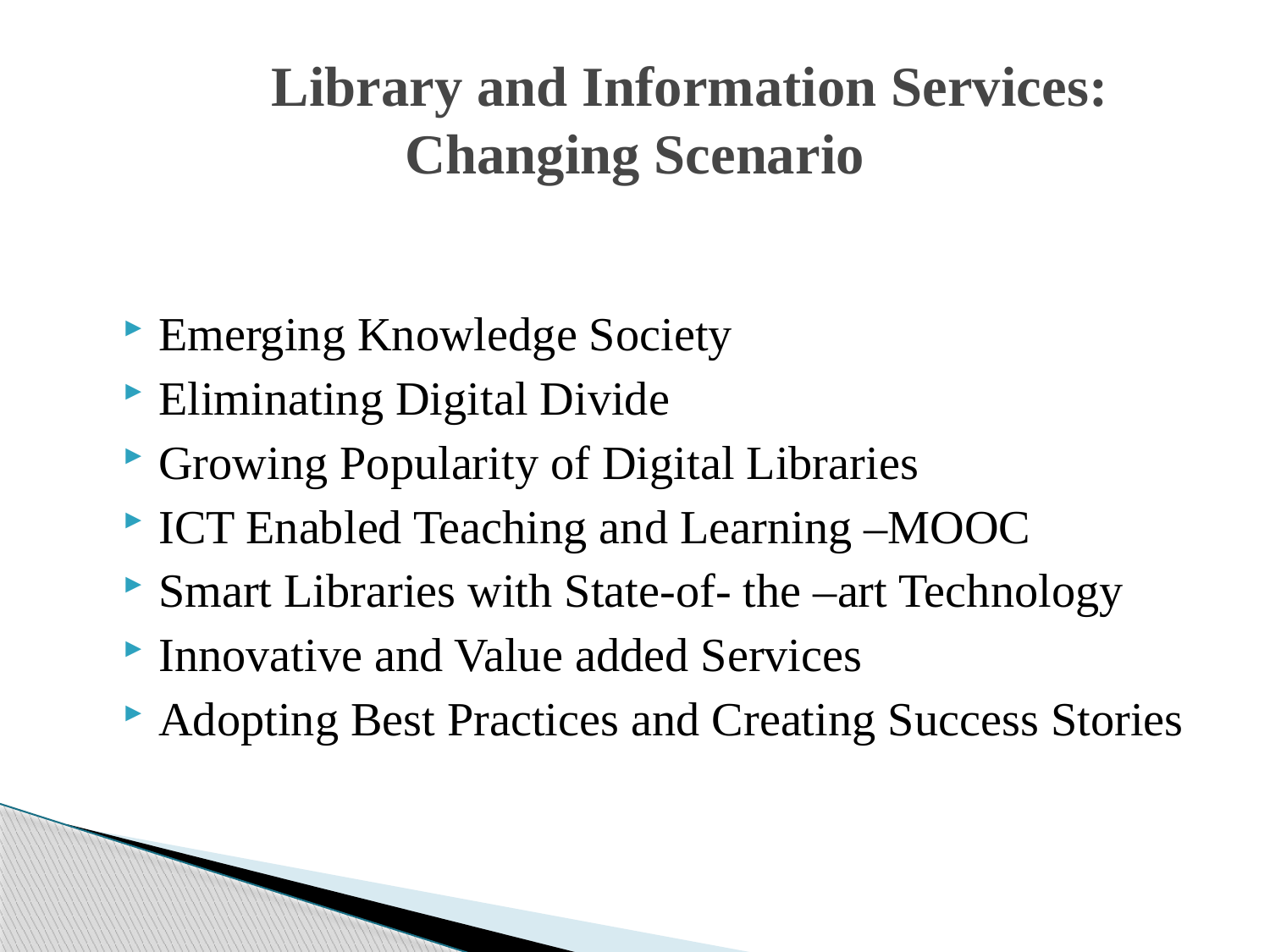

# Library and Information Services: Changing Scenario

Emerging Knowledge Society
Eliminating Digital Divide
Growing Popularity of Digital Libraries
ICT Enabled Teaching and Learning –MOOC
Smart Libraries with State-of- the –art Technology
Innovative and Value added Services
Adopting Best Practices and Creating Success Stories